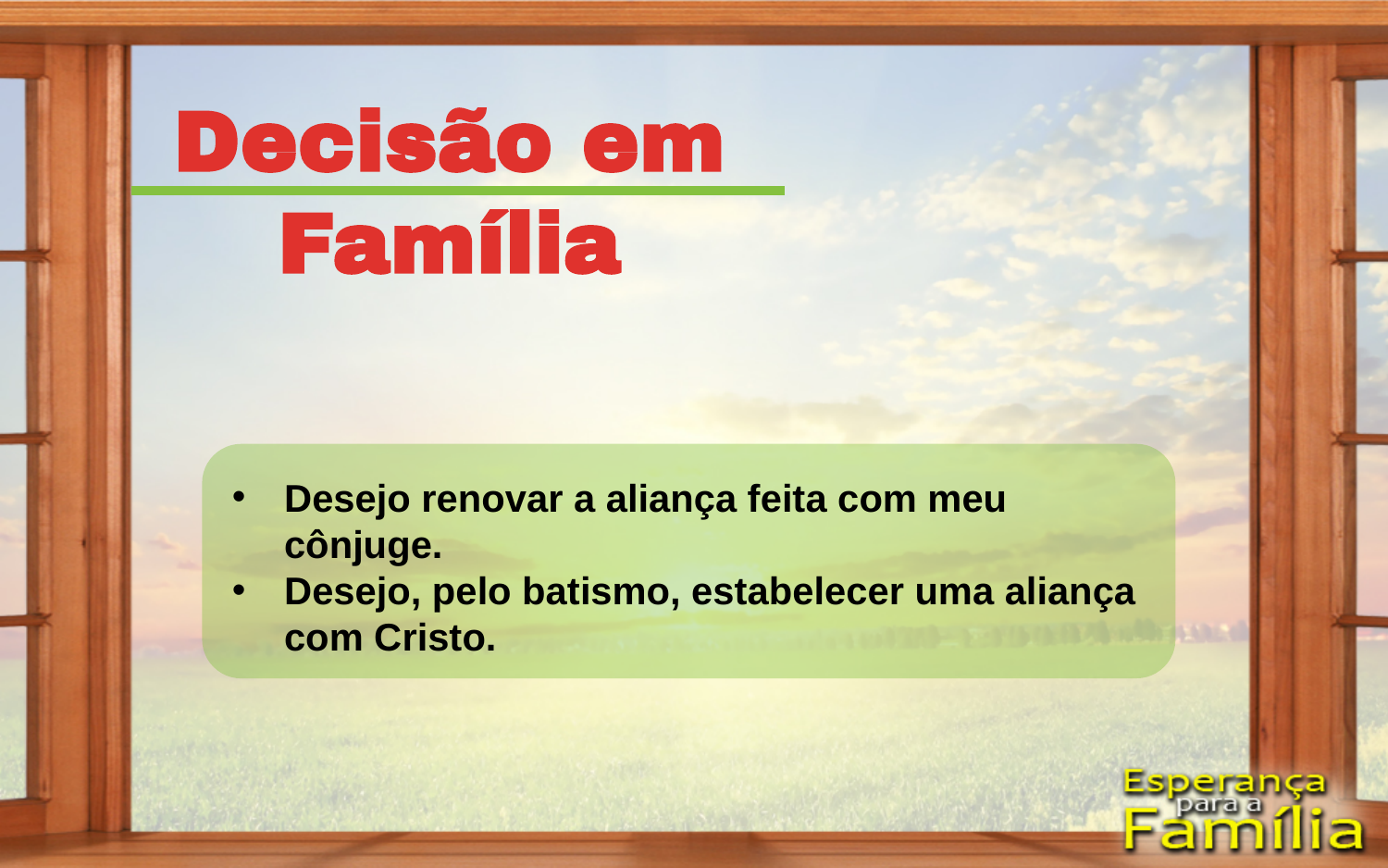

Decisão em
Família

Desejo renovar a aliança feita com meu cônjuge.
Desejo, pelo batismo, estabelecer uma aliança com Cristo.